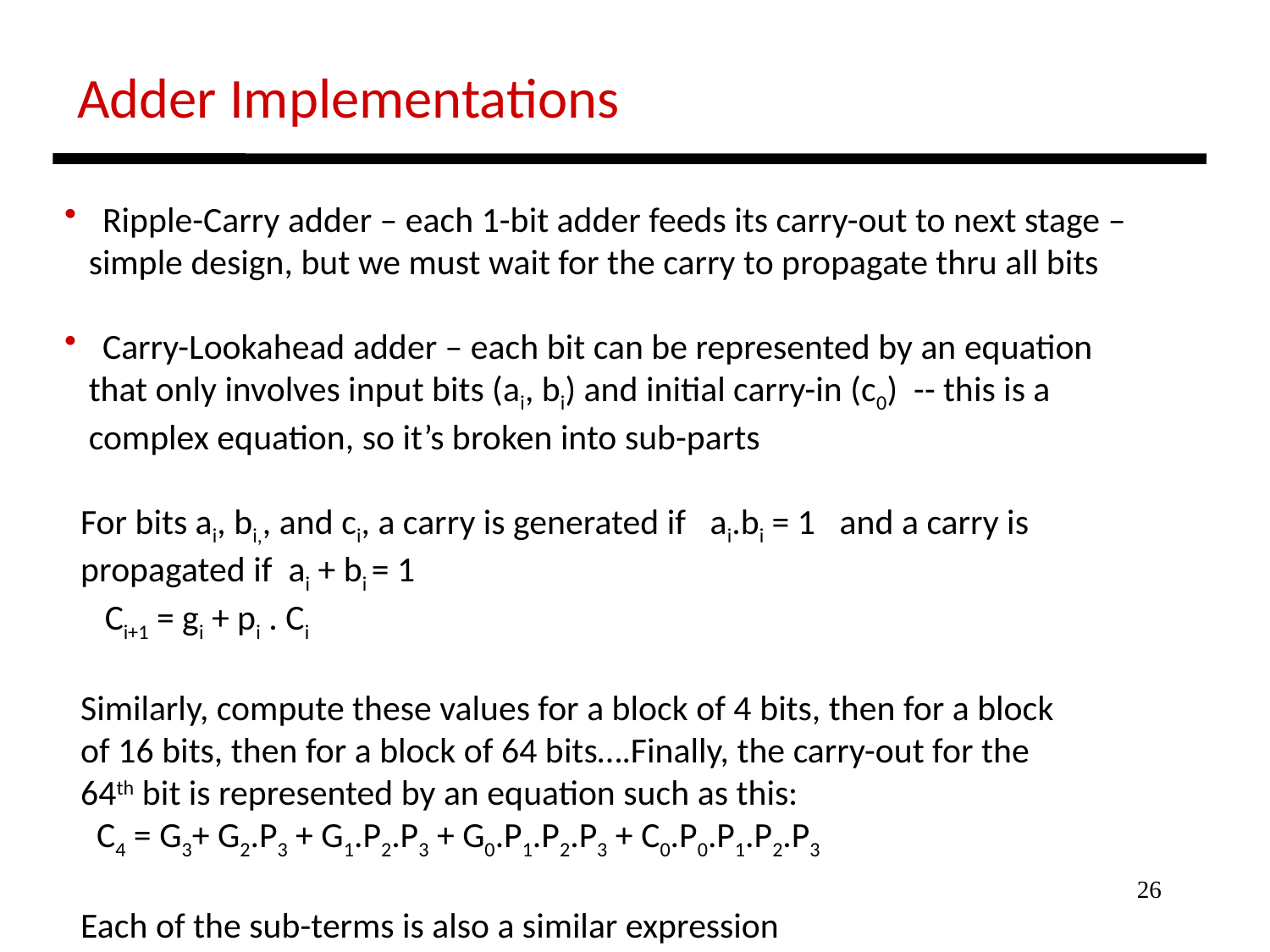

Adder Implementations

 Ripple-Carry adder – each 1-bit adder feeds its carry-out to next stage –
   simple design, but we must wait for the carry to propagate thru all bits

 Carry-Lookahead adder – each bit can be represented by an equation
   that only involves input bits (ai, bi) and initial carry-in (c0)  -- this is a
   complex equation, so it’s broken into sub-parts

  For bits ai, bi,, and ci, a carry is generated if   ai.bi = 1   and a carry is
  propagated if  ai + bi = 1
     Ci+1 = gi + pi . Ci

  Similarly, compute these values for a block of 4 bits, then for a block
  of 16 bits, then for a block of 64 bits….Finally, the carry-out for the
  64th bit is represented by an equation such as this:
    C4 = G3+ G2.P3 + G1.P2.P3 + G0.P1.P2.P3 + C0.P0.P1.P2.P3

  Each of the sub-terms is also a similar expression
26